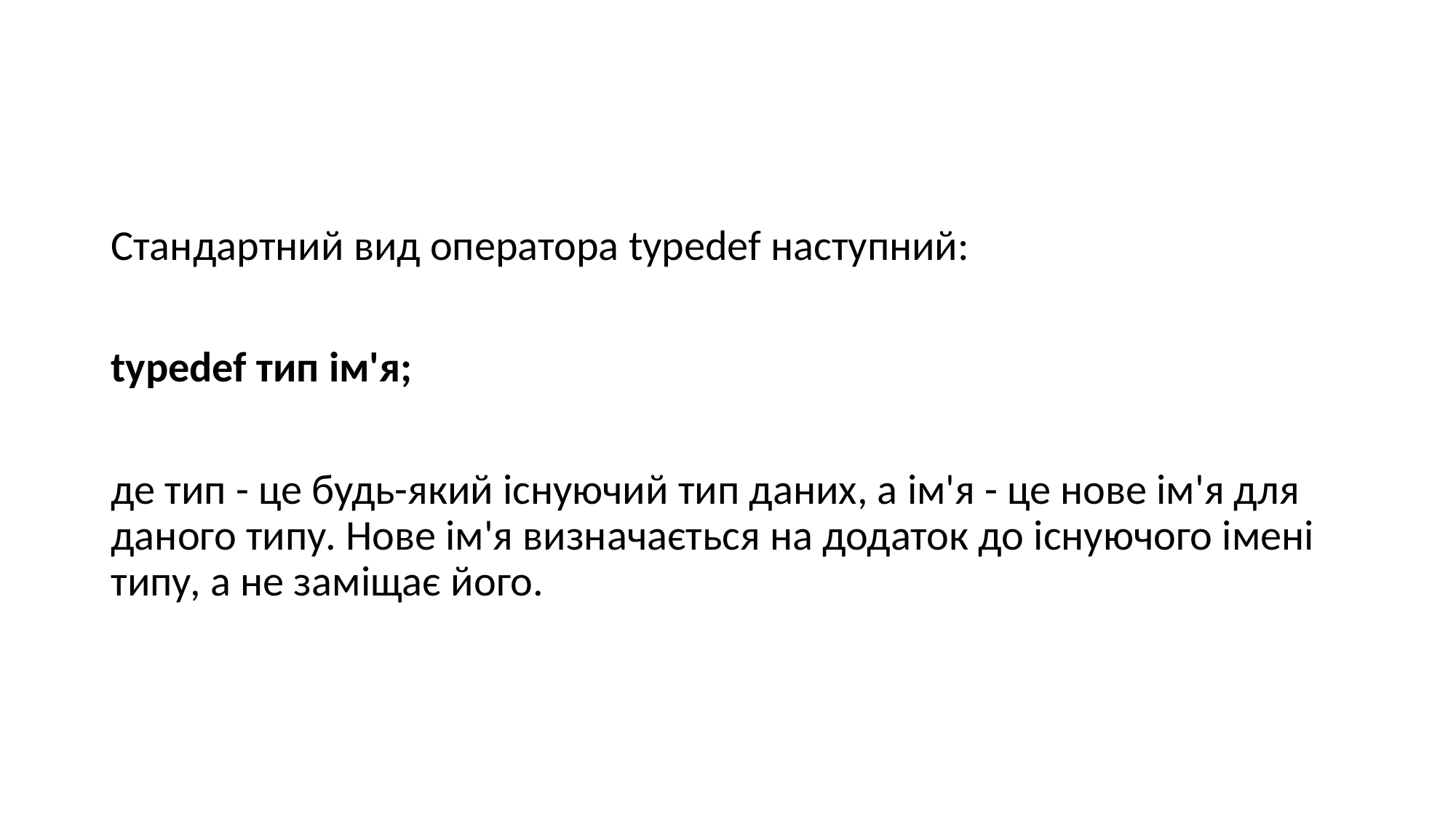

#
Стандартний вид оператора typedef наступний:

typedef тип ім'я;

де тип - це будь-який існуючий тип даних, а ім'я - це нове ім'я для даного типу. Нове ім'я визначається на додаток до існуючого імені типу, а не заміщає його.